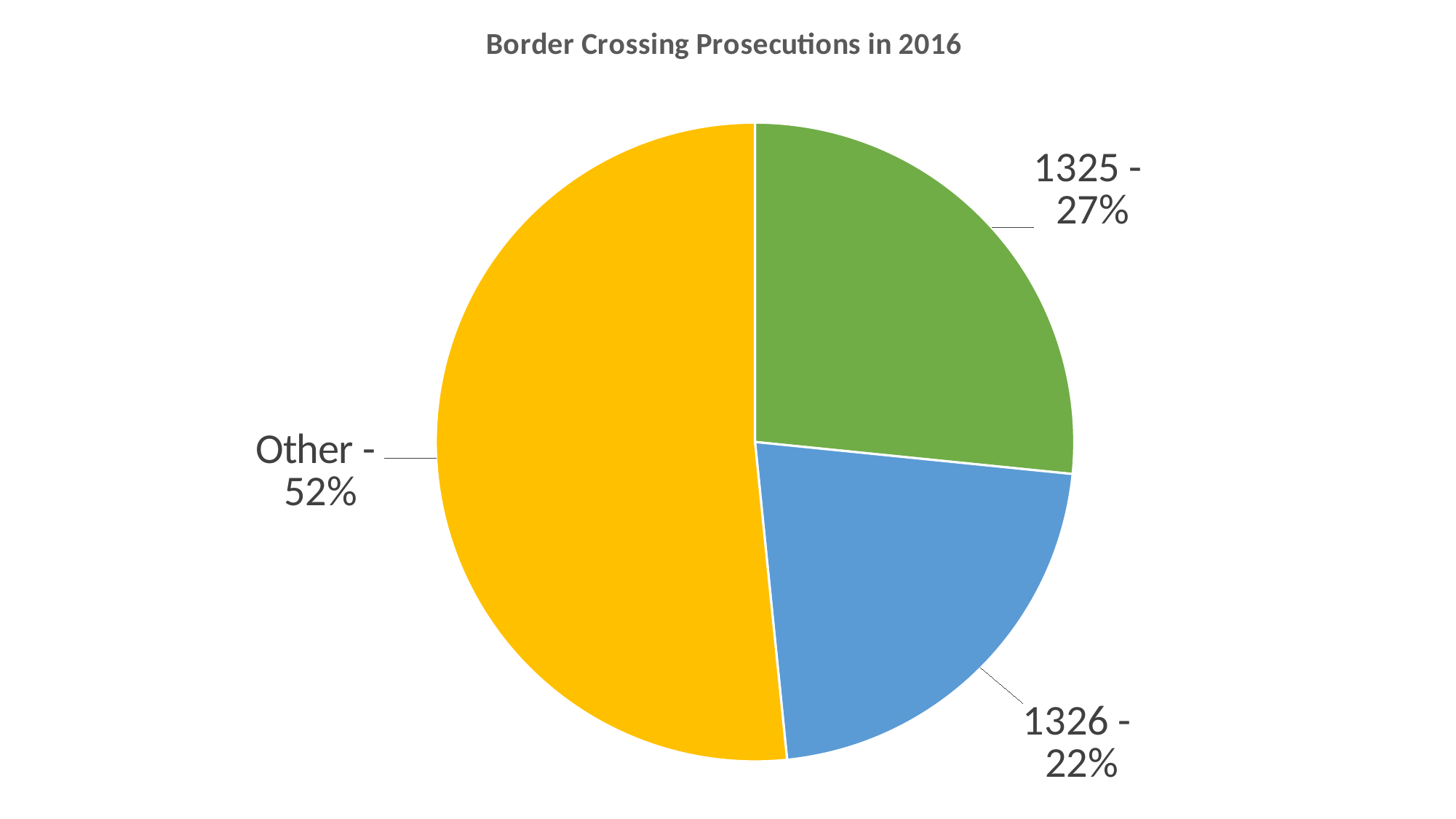

### Chart: Border Crossing Prosecutions in 2016

| Category |  |
|---|---|